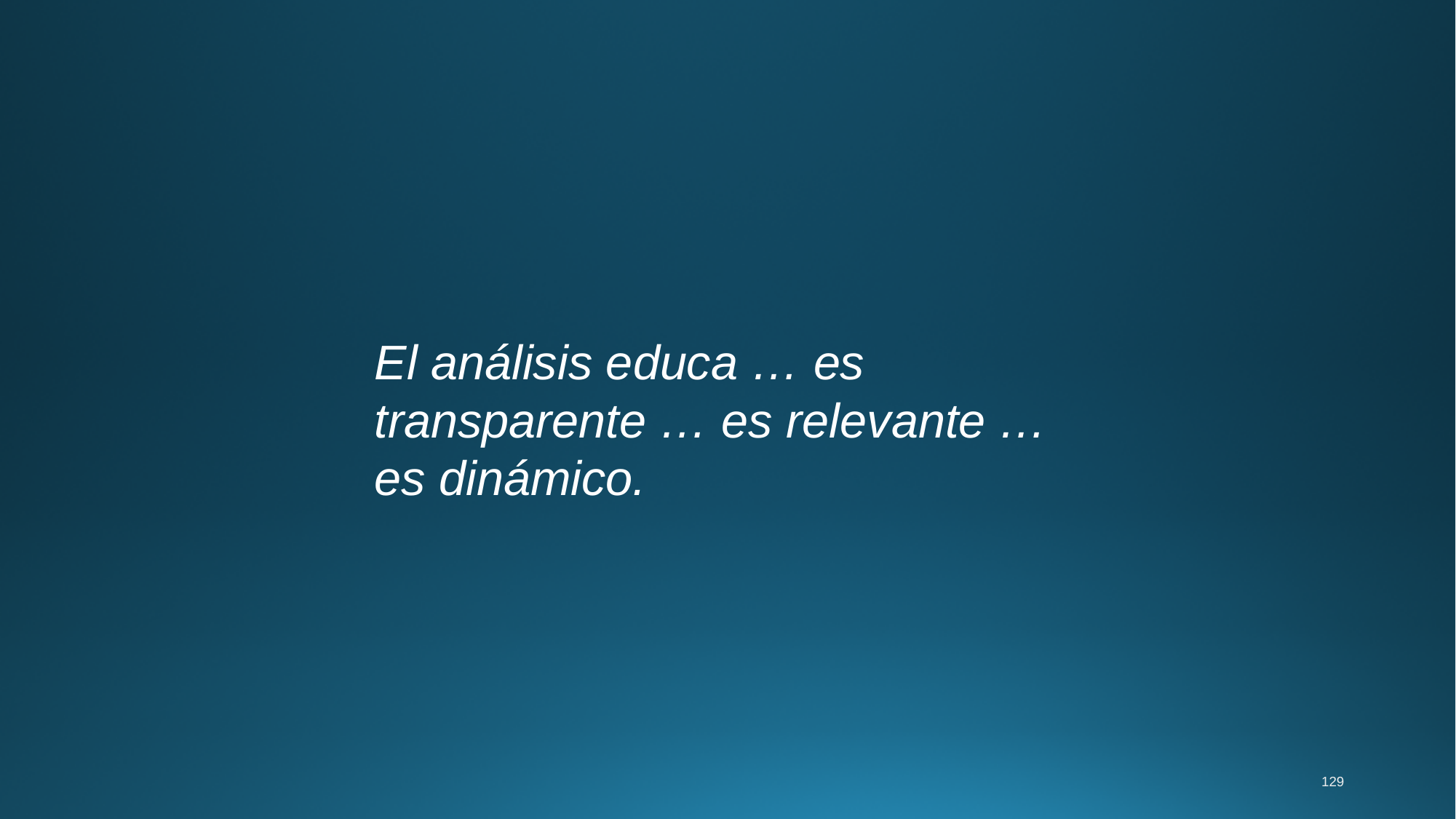

El análisis educa … es transparente … es relevante … es dinámico.
129